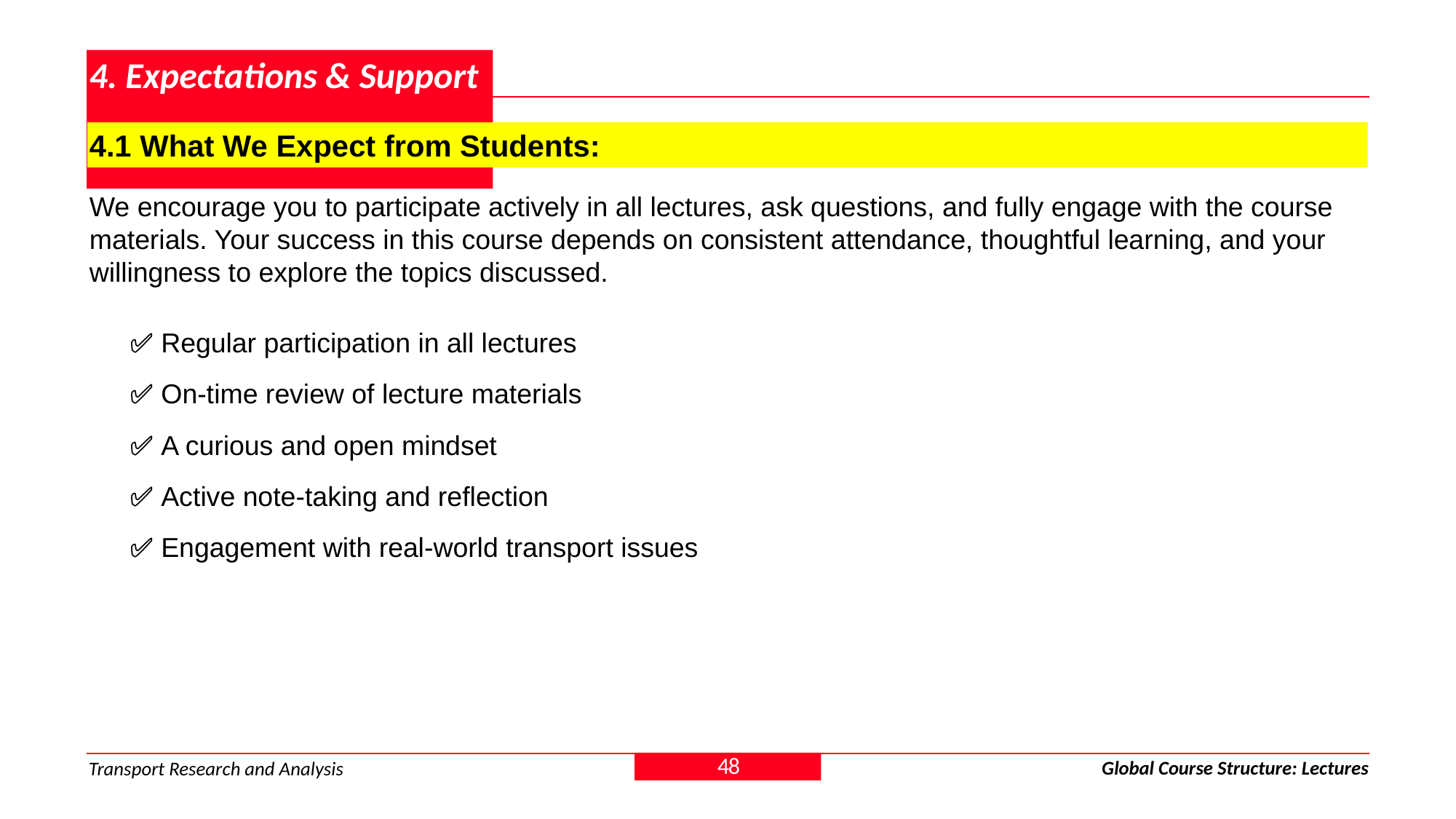

# 4. Expectations & Support
4.1 What We Expect from Students:
We encourage you to participate actively in all lectures, ask questions, and fully engage with the course materials. Your success in this course depends on consistent attendance, thoughtful learning, and your willingness to explore the topics discussed.
✅ Regular participation in all lectures
✅ On-time review of lecture materials
✅ A curious and open mindset
✅ Active note-taking and reflection
✅ Engagement with real-world transport issues